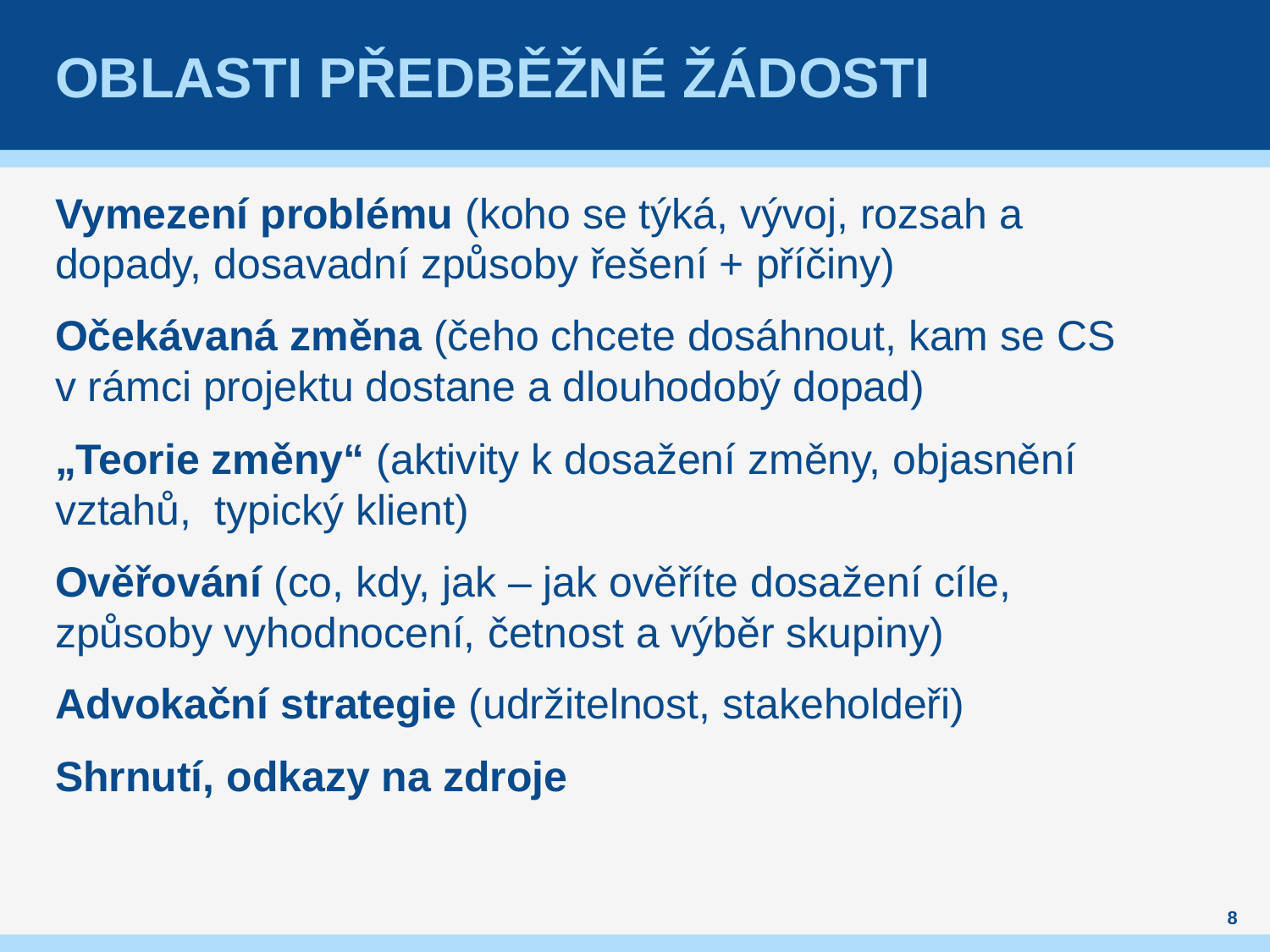

# Oblasti předběžné žádosti
Vymezení problému (koho se týká, vývoj, rozsah a dopady, dosavadní způsoby řešení + příčiny)
Očekávaná změna (čeho chcete dosáhnout, kam se CS v rámci projektu dostane a dlouhodobý dopad)
„Teorie změny“ (aktivity k dosažení změny, objasnění vztahů,  typický klient)
Ověřování (co, kdy, jak – jak ověříte dosažení cíle, způsoby vyhodnocení, četnost a výběr skupiny)
Advokační strategie (udržitelnost, stakeholdeři)
Shrnutí, odkazy na zdroje

8